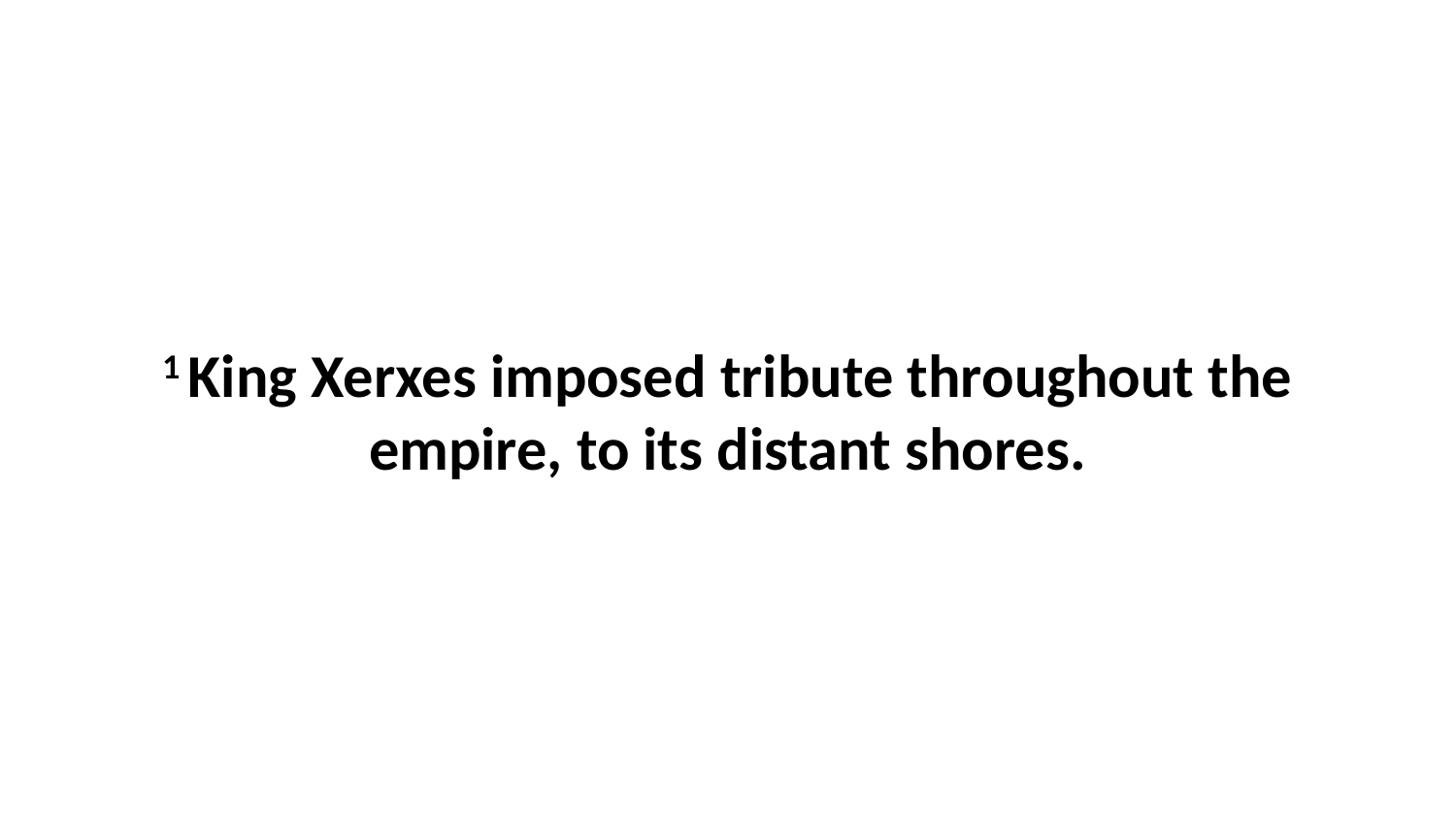

1 King Xerxes imposed tribute throughout the empire, to its distant shores.